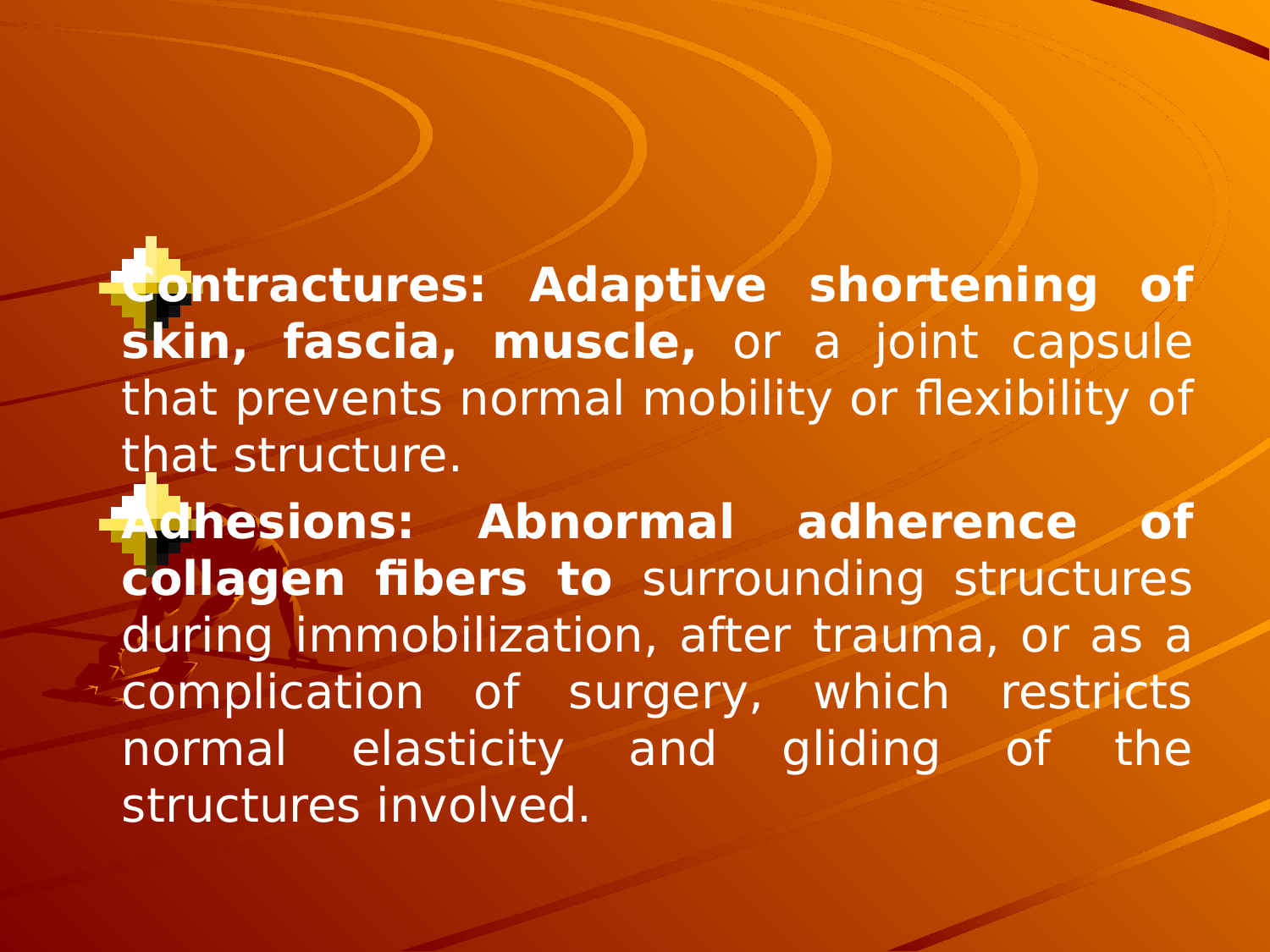

#

Contractures: Adaptive shortening of skin, fascia, muscle, or a joint capsule that prevents normal mobility or flexibility of that structure.
Adhesions: Abnormal adherence of collagen fibers to surrounding structures during immobilization, after trauma, or as a complication of surgery, which restricts normal elasticity and gliding of the structures involved.